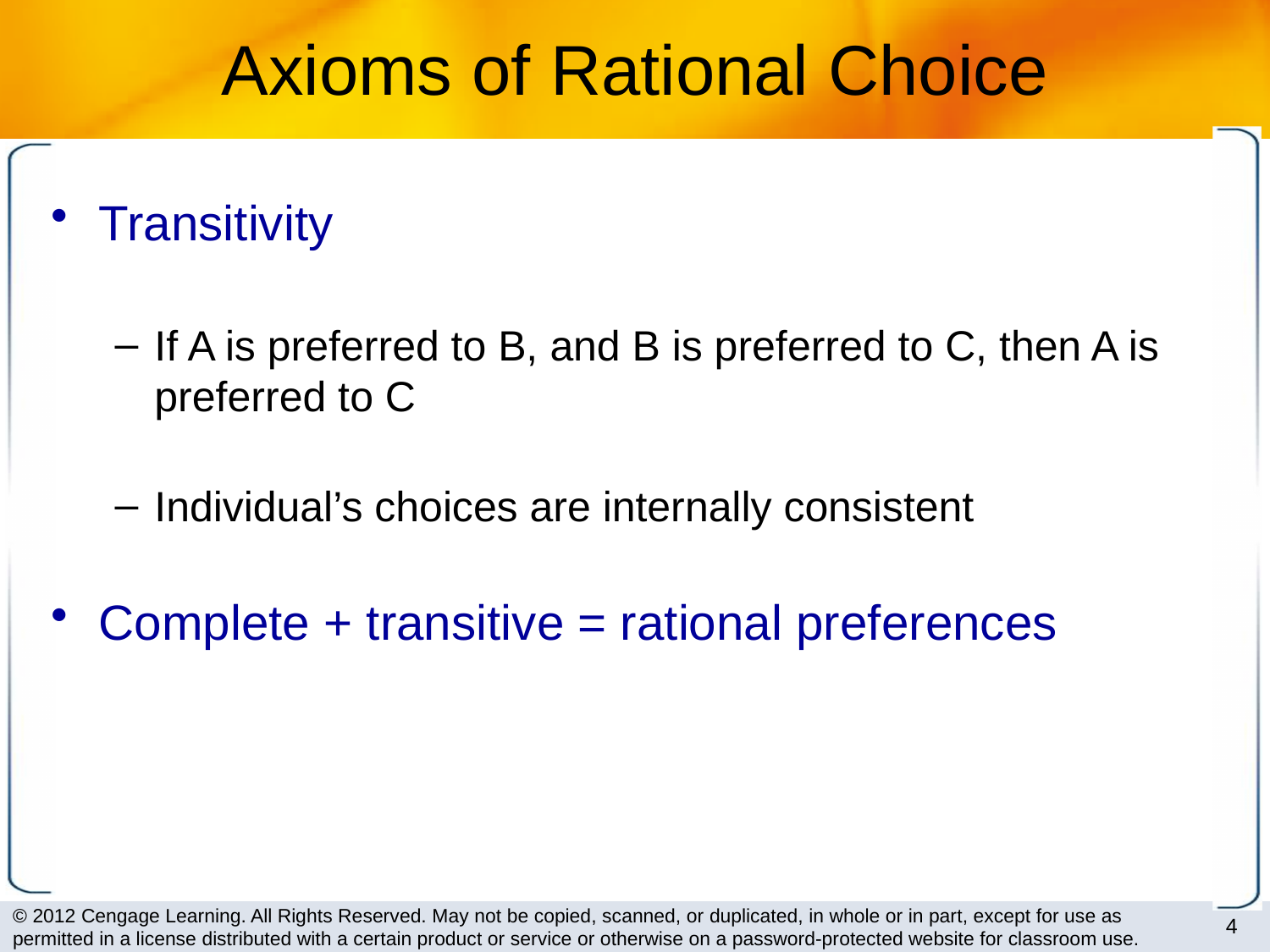

# Axioms of Rational Choice
Transitivity
If A is preferred to B, and B is preferred to C, then A is preferred to C
Individual’s choices are internally consistent
Complete + transitive = rational preferences
4
© 2012 Cengage Learning. All Rights Reserved. May not be copied, scanned, or duplicated, in whole or in part, except for use as permitted in a license distributed with a certain product or service or otherwise on a password-protected website for classroom use.